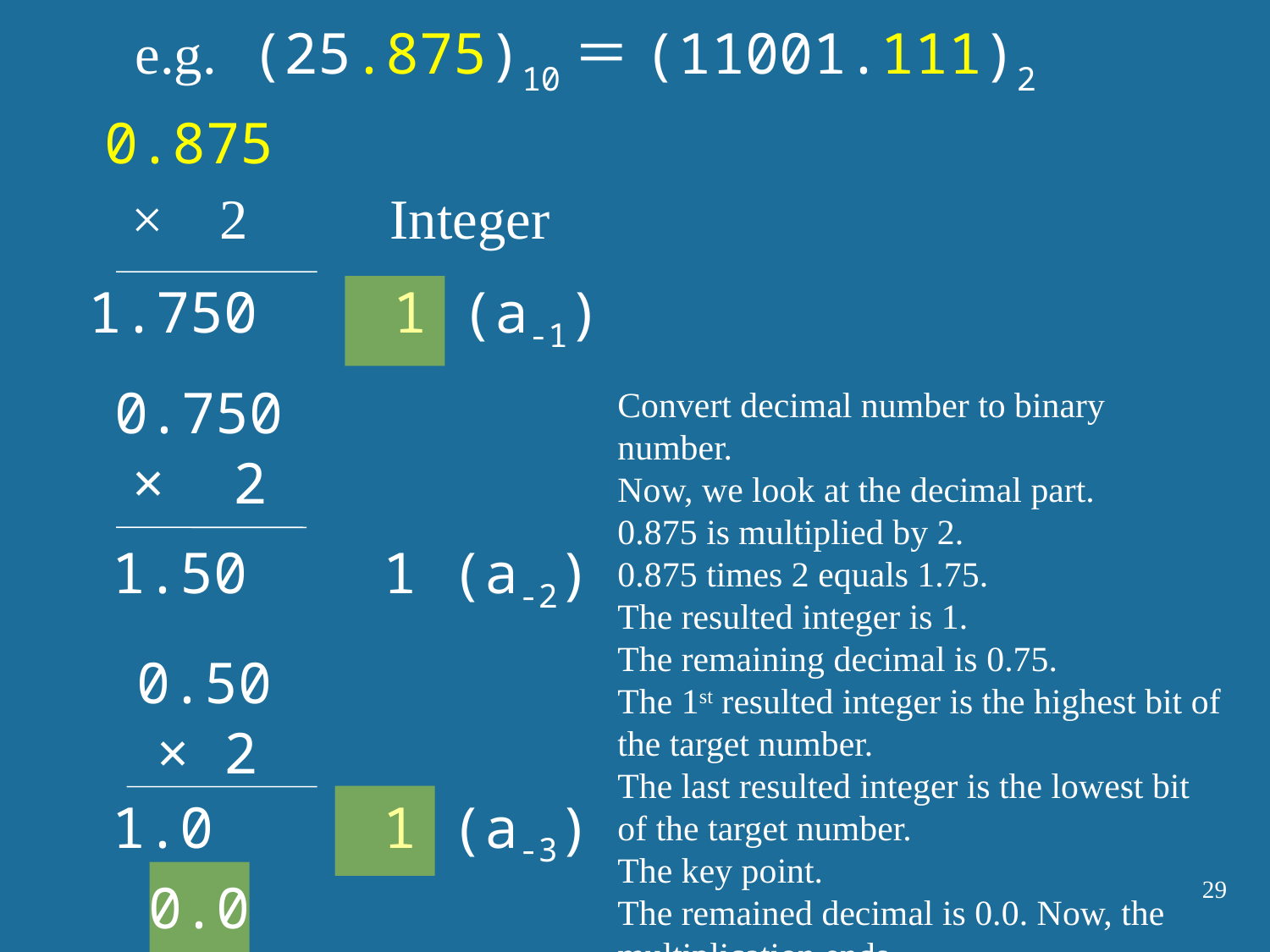

e.g. (25.875)10＝(11001.111)2
0.875
1.750    1 (a-1)

×    2          Integer

0.750
×  2

1.50    1 (a-2)
Convert decimal number to binary number.
Now, we look at the decimal part.
0.875 is multiplied by 2.
0.875 times 2 equals 1.75.
The resulted integer is 1.
The remaining decimal is 0.75.
The 1st resulted integer is the highest bit of the target number.
The last resulted integer is the lowest bit of the target number.
The key point.
The remained decimal is 0.0. Now, the multiplication ends.
0.50
× 2
1.0     1 (a-3)

0.0

29